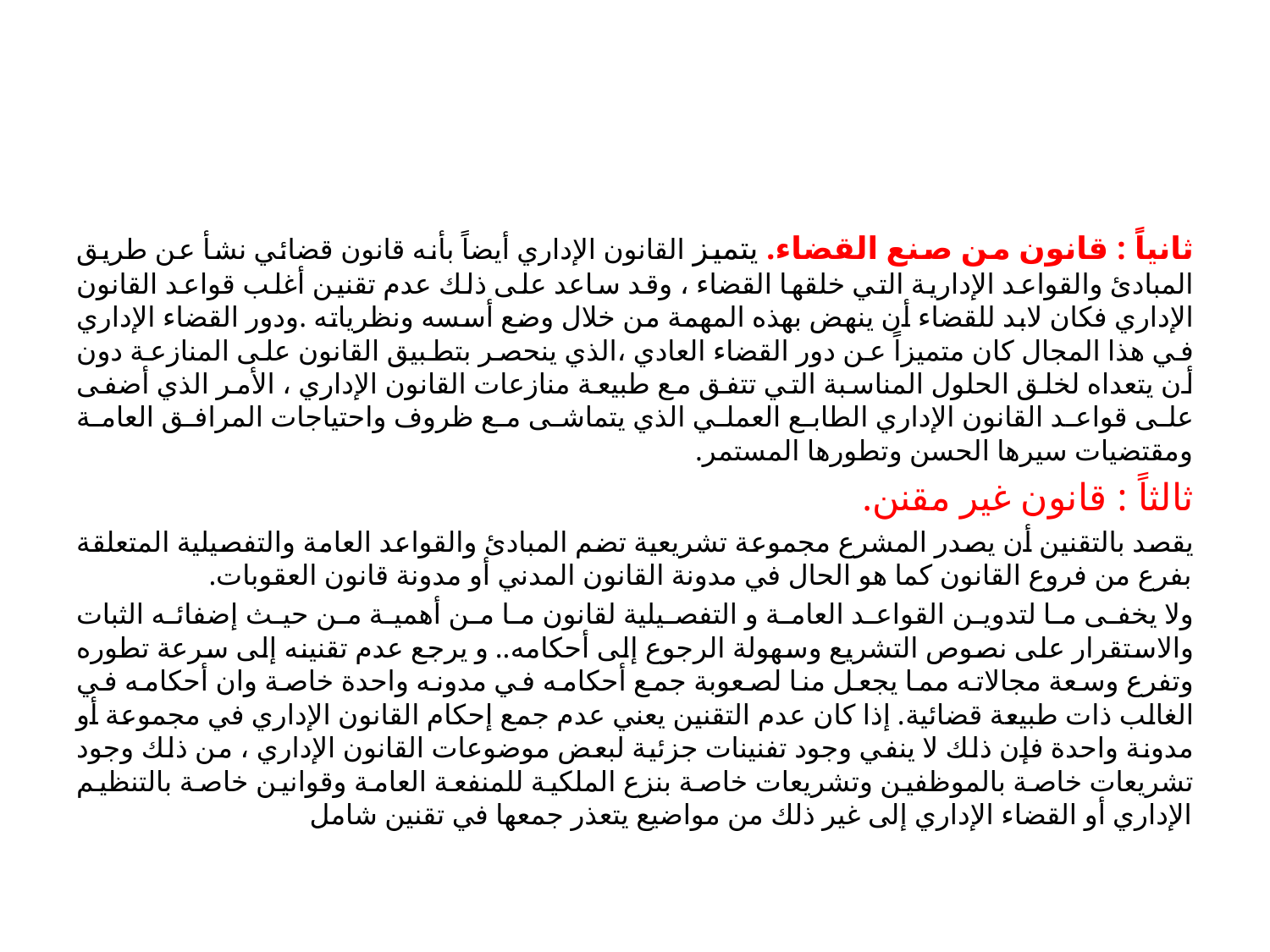

ثانياً : قانون من صنع القضاء. يتميز القانون الإداري أيضاً بأنه قانون قضائي نشأ عن طريق المبادئ والقواعد الإدارية التي خلقها القضاء ، وقد ساعد على ذلك عدم تقنين أغلب قواعد القانون الإداري فكان لابد للقضاء أن ينهض بهذه المهمة من خلال وضع أسسه ونظرياته .ودور القضاء الإداري في هذا المجال كان متميزاً عن دور القضاء العادي ،الذي ينحصر بتطبيق القانون على المنازعة دون أن يتعداه لخلق الحلول المناسبة التي تتفق مع طبيعة منازعات القانون الإداري ، الأمر الذي أضفى على قواعد القانون الإداري الطابع العملي الذي يتماشى مع ظروف واحتياجات المرافق العامة ومقتضيات سيرها الحسن وتطورها المستمر.
ثالثاً : قانون غير مقنن.
يقصد بالتقنين أن يصدر المشرع مجموعة تشريعية تضم المبادئ والقواعد العامة والتفصيلية المتعلقة بفرع من فروع القانون كما هو الحال في مدونة القانون المدني أو مدونة قانون العقوبات.
ولا يخفى ما لتدوين القواعد العامة و التفصيلية لقانون ما من أهمية من حيث إضفائه الثبات والاستقرار على نصوص التشريع وسهولة الرجوع إلى أحكامه.. و يرجع عدم تقنينه إلى سرعة تطوره وتفرع وسعة مجالاته مما يجعل منا لصعوبة جمع أحكامه في مدونه واحدة خاصة وان أحكامه في الغالب ذات طبيعة قضائية. إذا كان عدم التقنين يعني عدم جمع إحكام القانون الإداري في مجموعة أو مدونة واحدة فإن ذلك لا ينفي وجود تفنينات جزئية لبعض موضوعات القانون الإداري ، من ذلك وجود تشريعات خاصة بالموظفين وتشريعات خاصة بنزع الملكية للمنفعة العامة وقوانين خاصة بالتنظيم الإداري أو القضاء الإداري إلى غير ذلك من مواضيع يتعذر جمعها في تقنين شامل